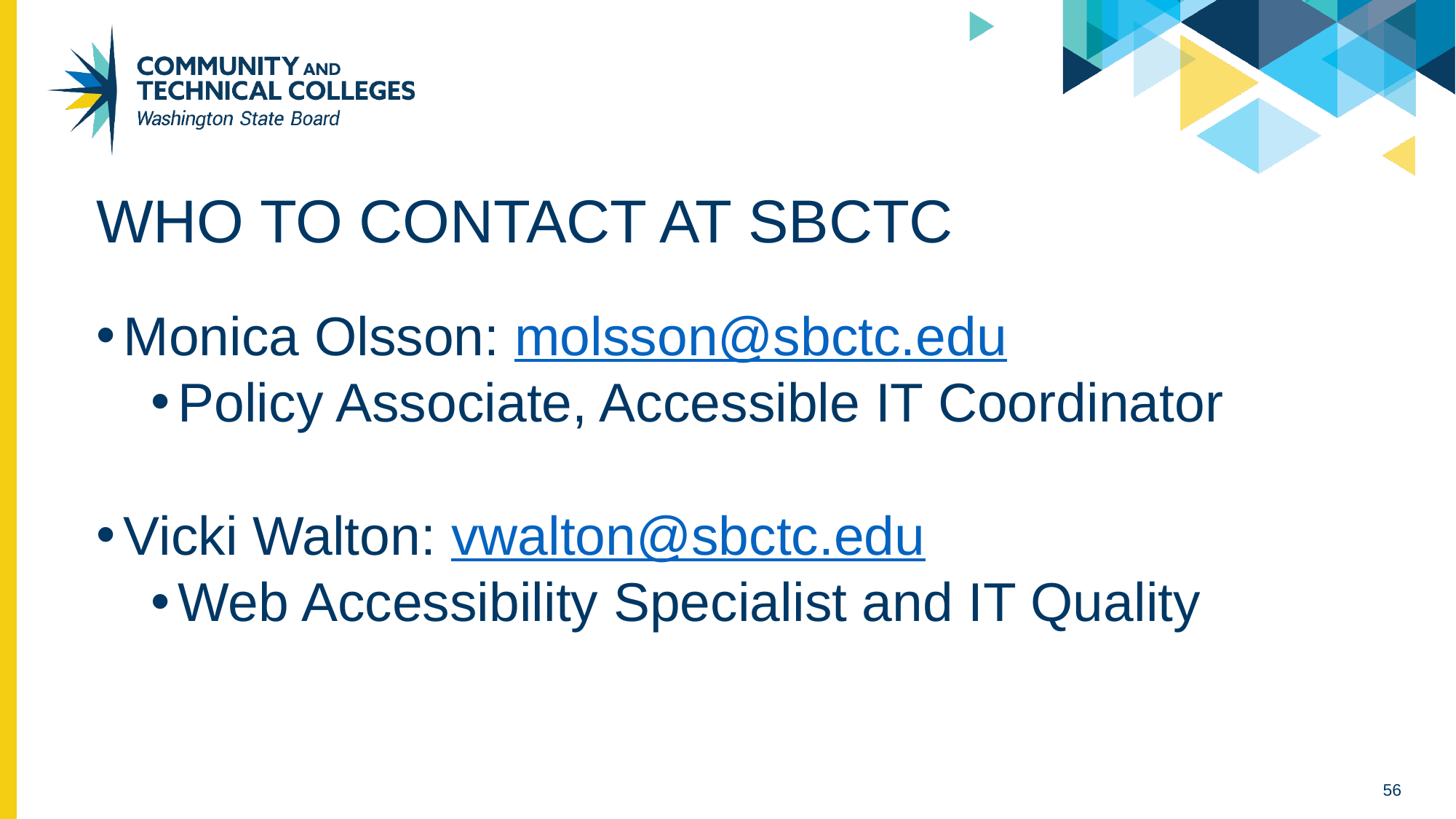

# WHO TO CONTACT AT SBCTC
Monica Olsson: molsson@sbctc.edu
Policy Associate, Accessible IT Coordinator
Vicki Walton: vwalton@sbctc.edu
Web Accessibility Specialist and IT Quality
56